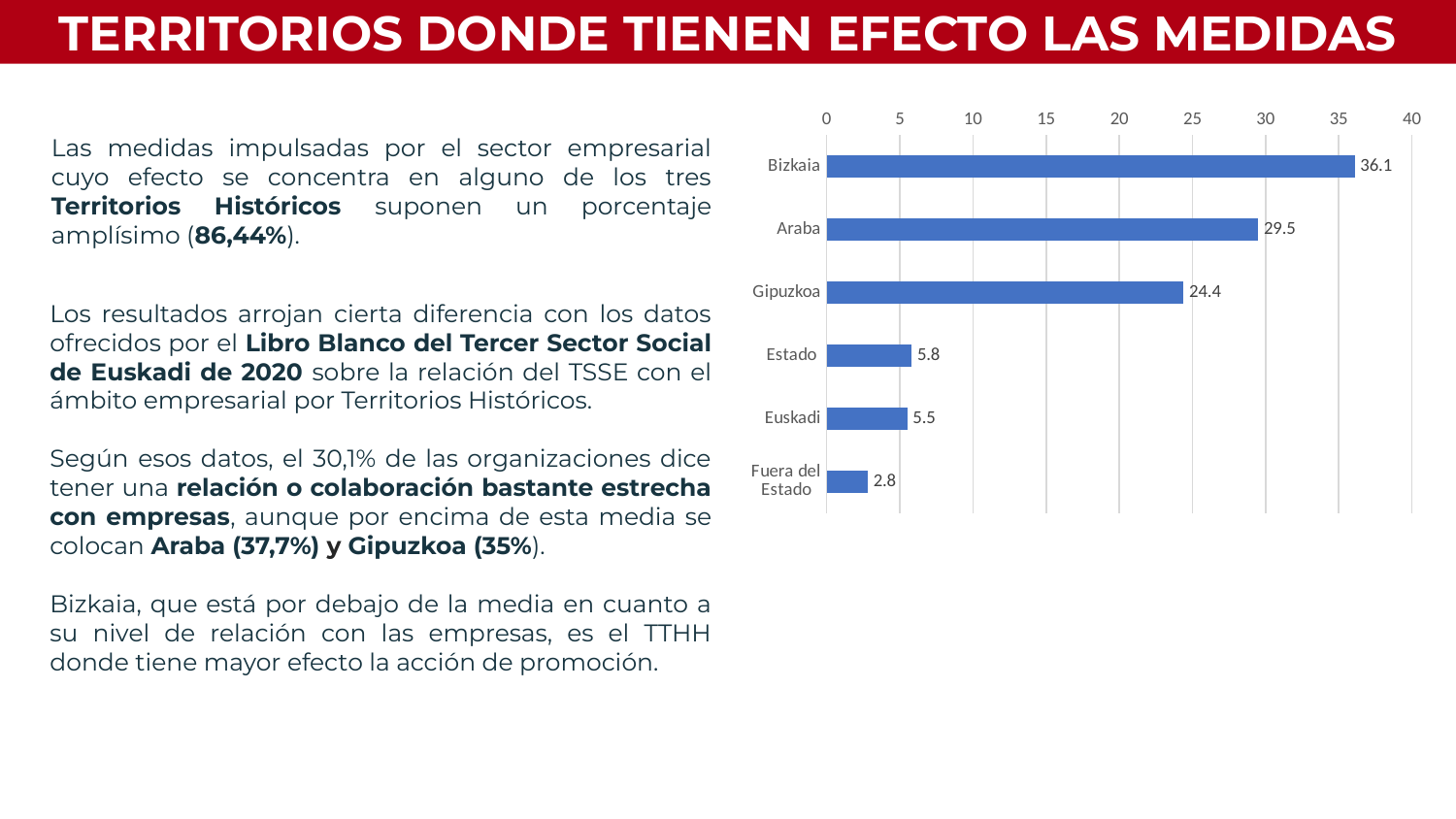

TERRITORIOS DONDE TIENEN EFECTO LAS MEDIDAS

### Chart

| Category |  |
|---|---|
| Bizkaia | 36.1 |
| Araba | 29.5 |
| Gipuzkoa | 24.4 |
| Estado  | 5.8 |
| Euskadi | 5.5 |
| Fuera del Estado | 2.8 |
Las medidas impulsadas por el sector empresarial cuyo efecto se concentra en alguno de los tres Territorios Históricos suponen un porcentaje amplísimo (86,44%).
Los resultados arrojan cierta diferencia con los datos ofrecidos por el Libro Blanco del Tercer Sector Social de Euskadi de 2020 sobre la relación del TSSE con el ámbito empresarial por Territorios Históricos.

Según esos datos, el 30,1% de las organizaciones dice tener una relación o colaboración bastante estrecha con empresas, aunque por encima de esta media se colocan Araba (37,7%) y Gipuzkoa (35%).

Bizkaia, que está por debajo de la media en cuanto a su nivel de relación con las empresas, es el TTHH donde tiene mayor efecto la acción de promoción.